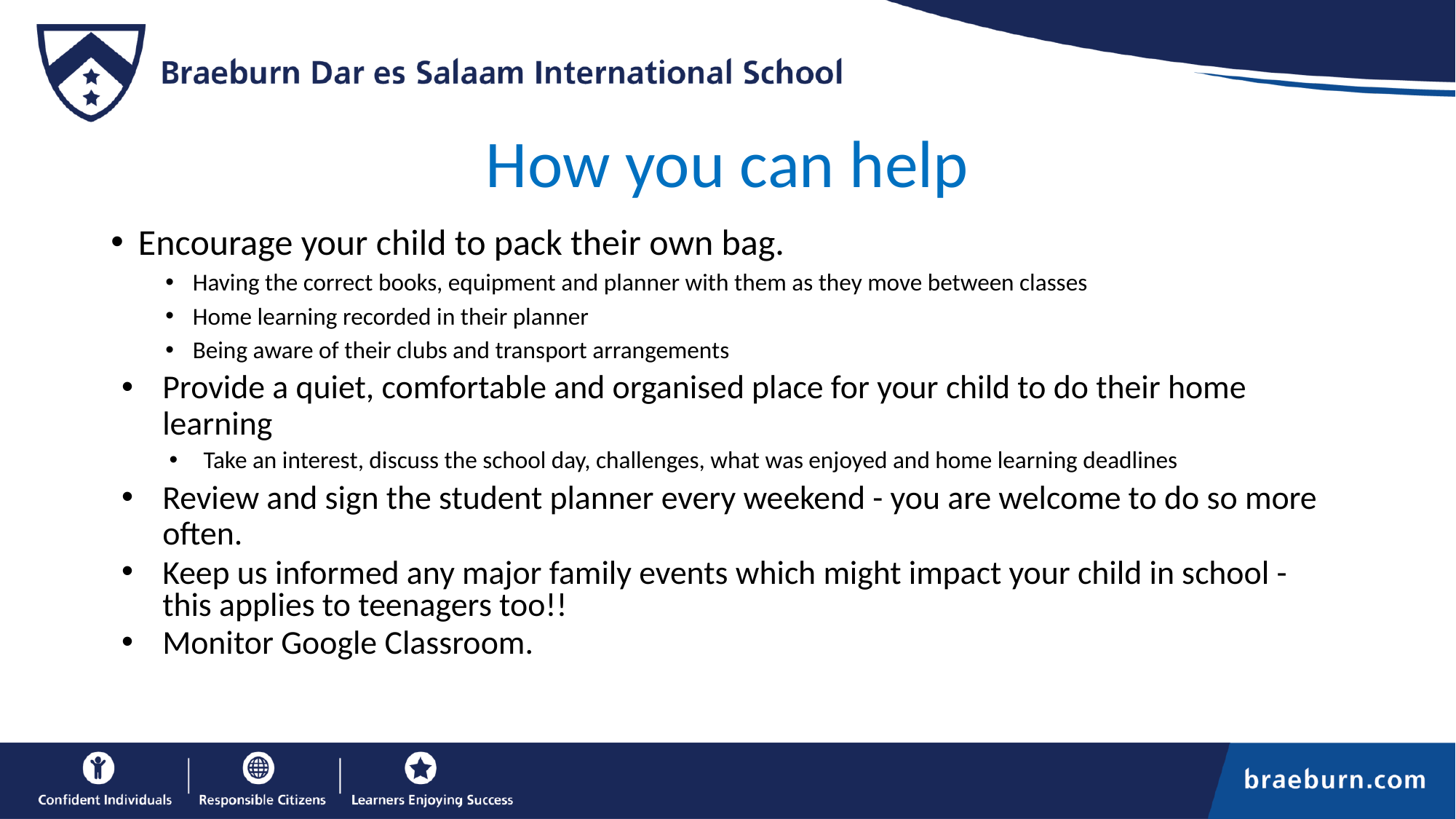

# How you can help
Encourage your child to pack their own bag.
Having the correct books, equipment and planner with them as they move between classes
Home learning recorded in their planner
Being aware of their clubs and transport arrangements
Provide a quiet, comfortable and organised place for your child to do their home learning
Take an interest, discuss the school day, challenges, what was enjoyed and home learning deadlines
Review and sign the student planner every weekend - you are welcome to do so more often.
Keep us informed any major family events which might impact your child in school - this applies to teenagers too!!
Monitor Google Classroom.